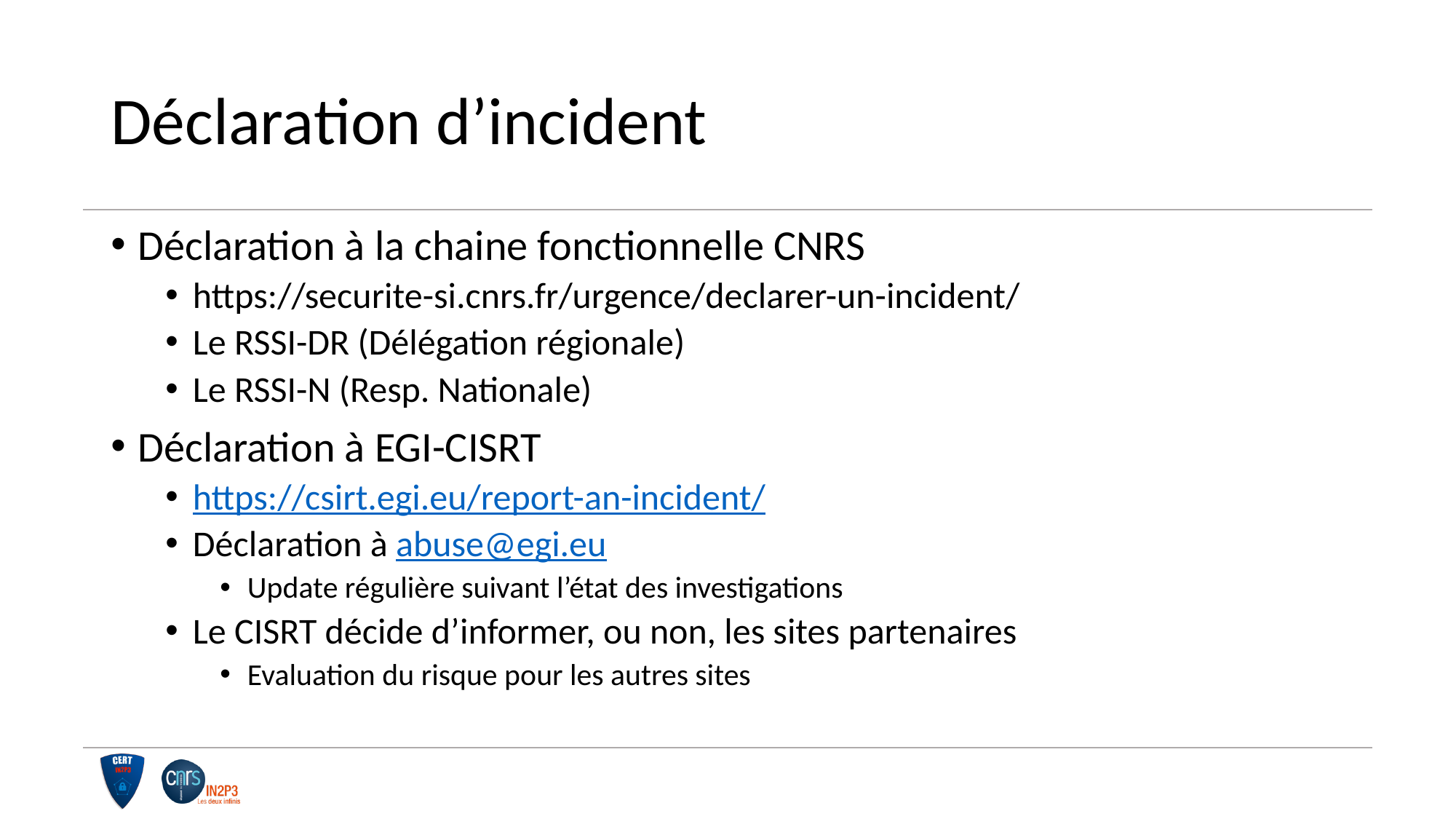

# Déclaration d’incident
Déclaration à la chaine fonctionnelle CNRS
https://securite-si.cnrs.fr/urgence/declarer-un-incident/
Le RSSI-DR (Délégation régionale)
Le RSSI-N (Resp. Nationale)
Déclaration à EGI-CISRT
https://csirt.egi.eu/report-an-incident/
Déclaration à abuse@egi.eu
Update régulière suivant l’état des investigations
Le CISRT décide d’informer, ou non, les sites partenaires
Evaluation du risque pour les autres sites